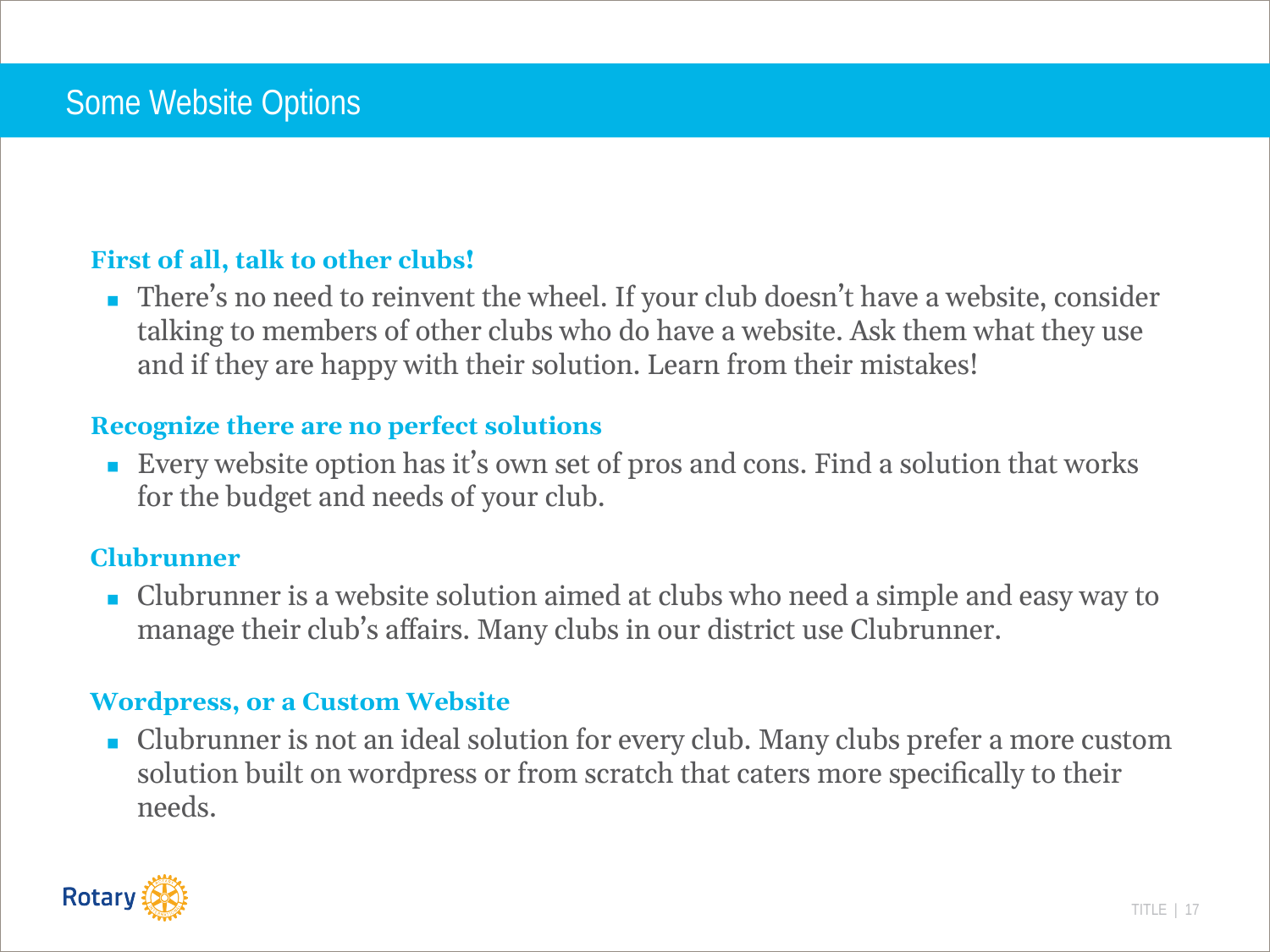

# Some Website Options
First of all, talk to other clubs!
There’s no need to reinvent the wheel. If your club doesn’t have a website, consider talking to members of other clubs who do have a website. Ask them what they use and if they are happy with their solution. Learn from their mistakes!

Recognize there are no perfect solutions
Every website option has it’s own set of pros and cons. Find a solution that works for the budget and needs of your club.

Clubrunner
Clubrunner is a website solution aimed at clubs who need a simple and easy way to manage their club’s affairs. Many clubs in our district use Clubrunner.

Wordpress, or a Custom Website
Clubrunner is not an ideal solution for every club. Many clubs prefer a more custom solution built on wordpress or from scratch that caters more specifically to their needs.